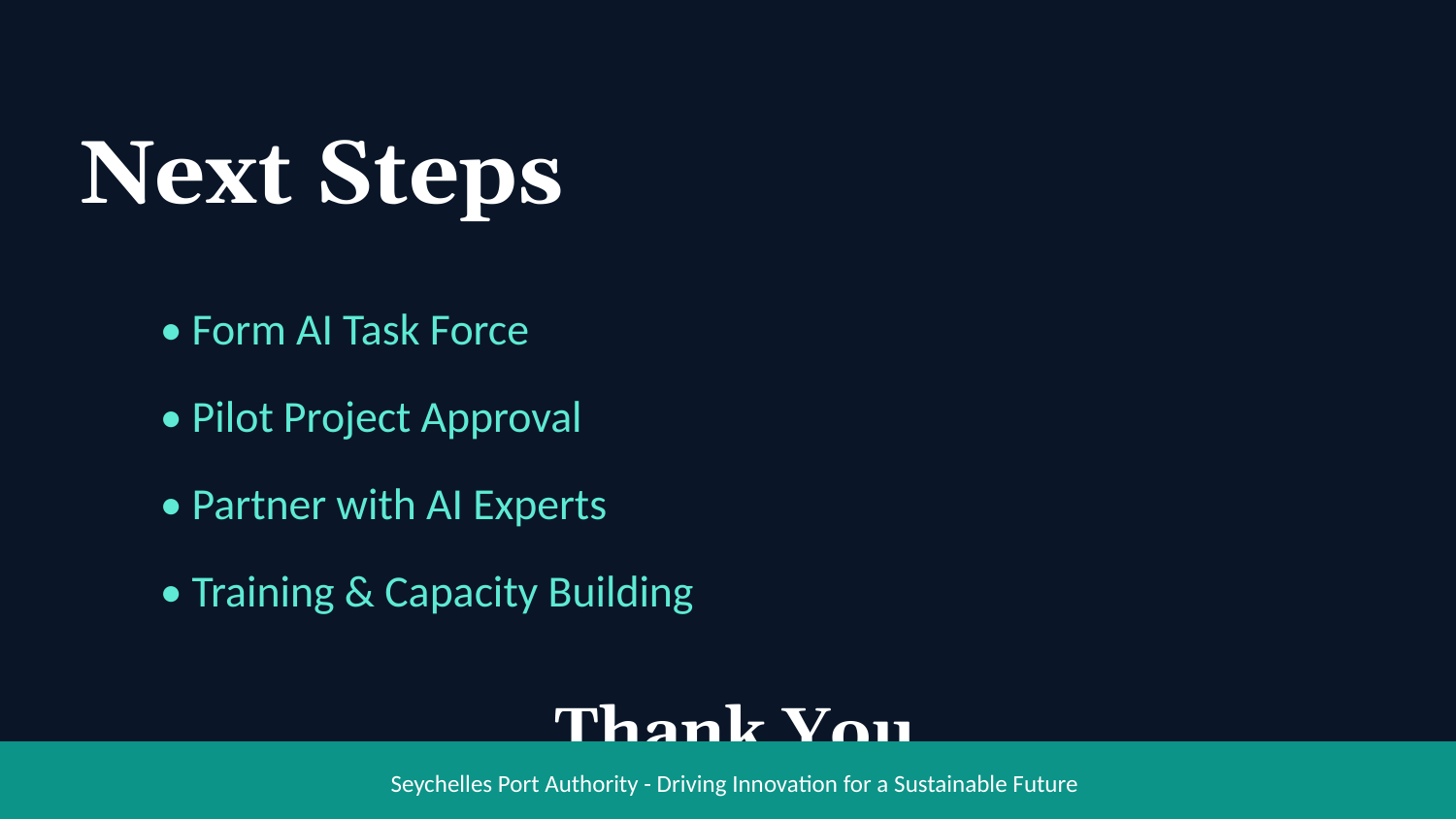

Next Steps
• Form AI Task Force
• Pilot Project Approval
• Partner with AI Experts
• Training & Capacity Building
Thank You

Seychelles Port Authority - Driving Innovation for a Sustainable Future
Questions?